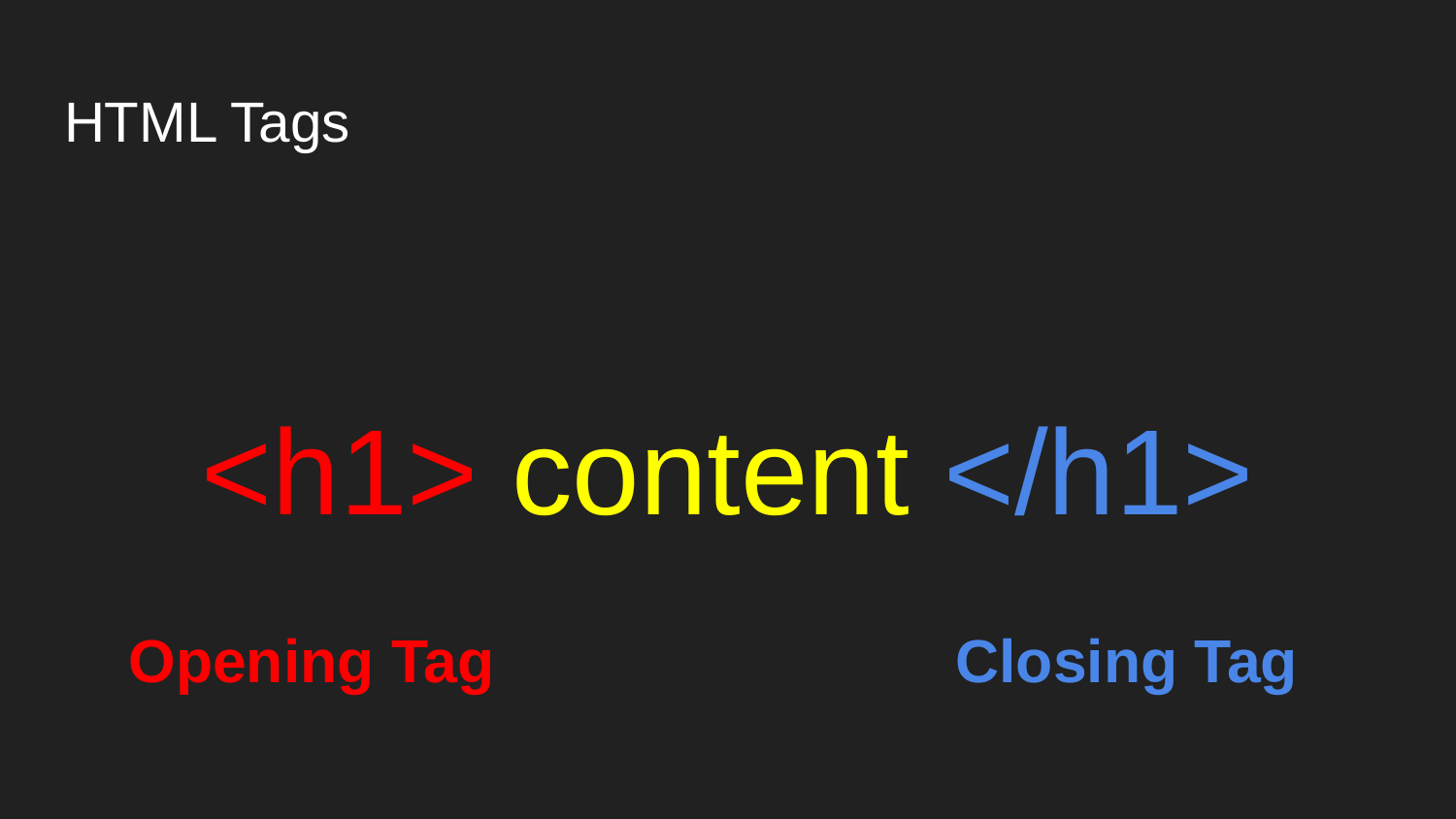

# HTML Tags

<h1> content </h1>
Opening Tag
Closing Tag